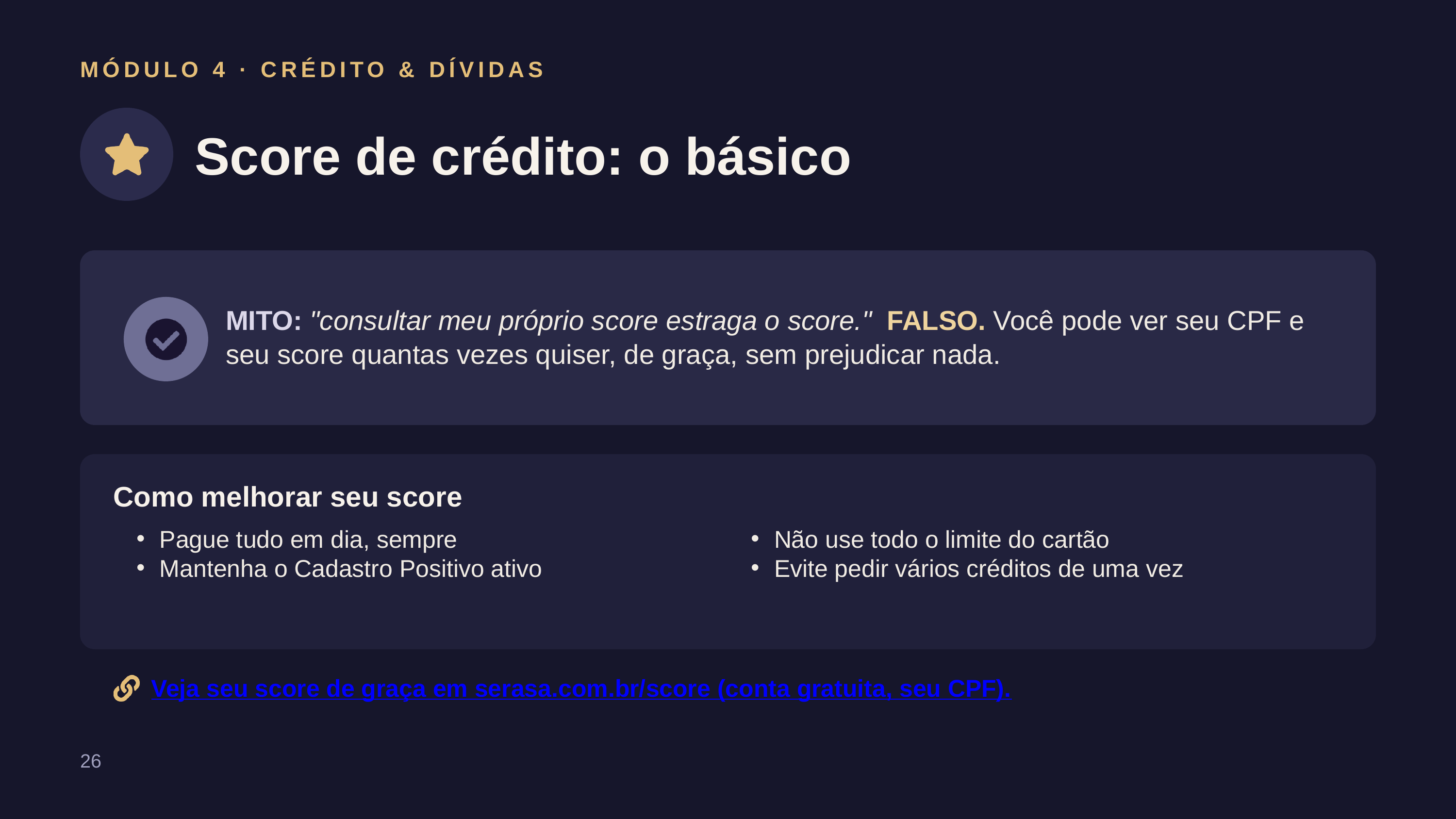

MÓDULO 4 · CRÉDITO & DÍVIDAS

Score de crédito: o básico

MITO: "consultar meu próprio score estraga o score."  FALSO. Você pode ver seu CPF e seu score quantas vezes quiser, de graça, sem prejudicar nada.

Como melhorar seu score
Pague tudo em dia, sempre
Mantenha o Cadastro Positivo ativo
Não use todo o limite do cartão
Evite pedir vários créditos de uma vez

Veja seu score de graça em serasa.com.br/score (conta gratuita, seu CPF).

26